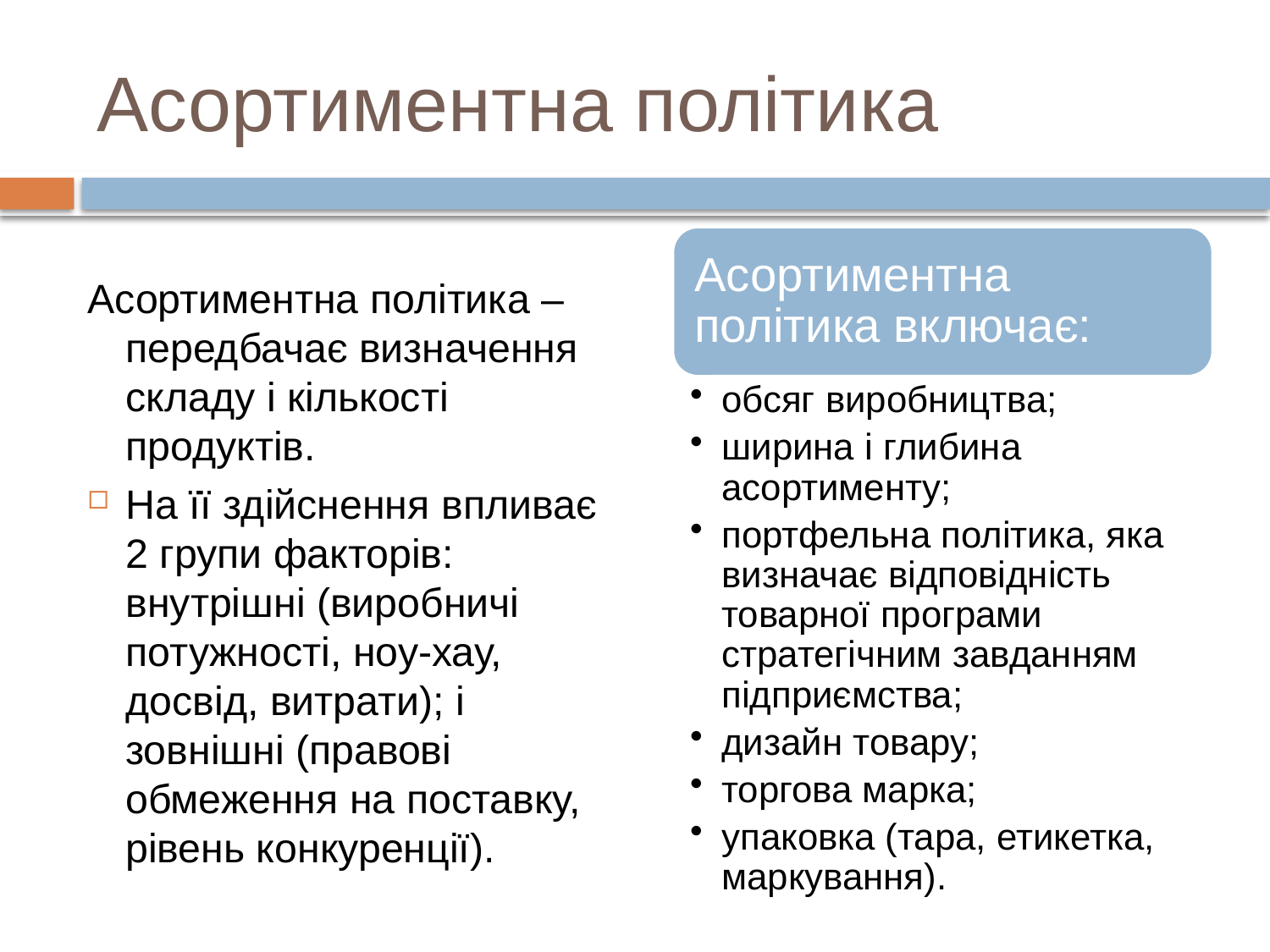

# Асортиментна політика
Асортиментна політика включає:
обсяг виробництва;
ширина і глибина асортименту;
портфельна політика, яка визначає відповідність товарної програми стратегічним завданням підприємства;
дизайн товару;
торгова марка;
упаковка (тара, етикетка, маркування).
Асортиментна політика – передбачає визначення складу і кількості продуктів.
На її здійснення впливає 2 групи факторів: внутрішні (виробничі потужності, ноу-хау, досвід, витрати); і зовнішні (правові обмеження на поставку, рівень конкуренції).